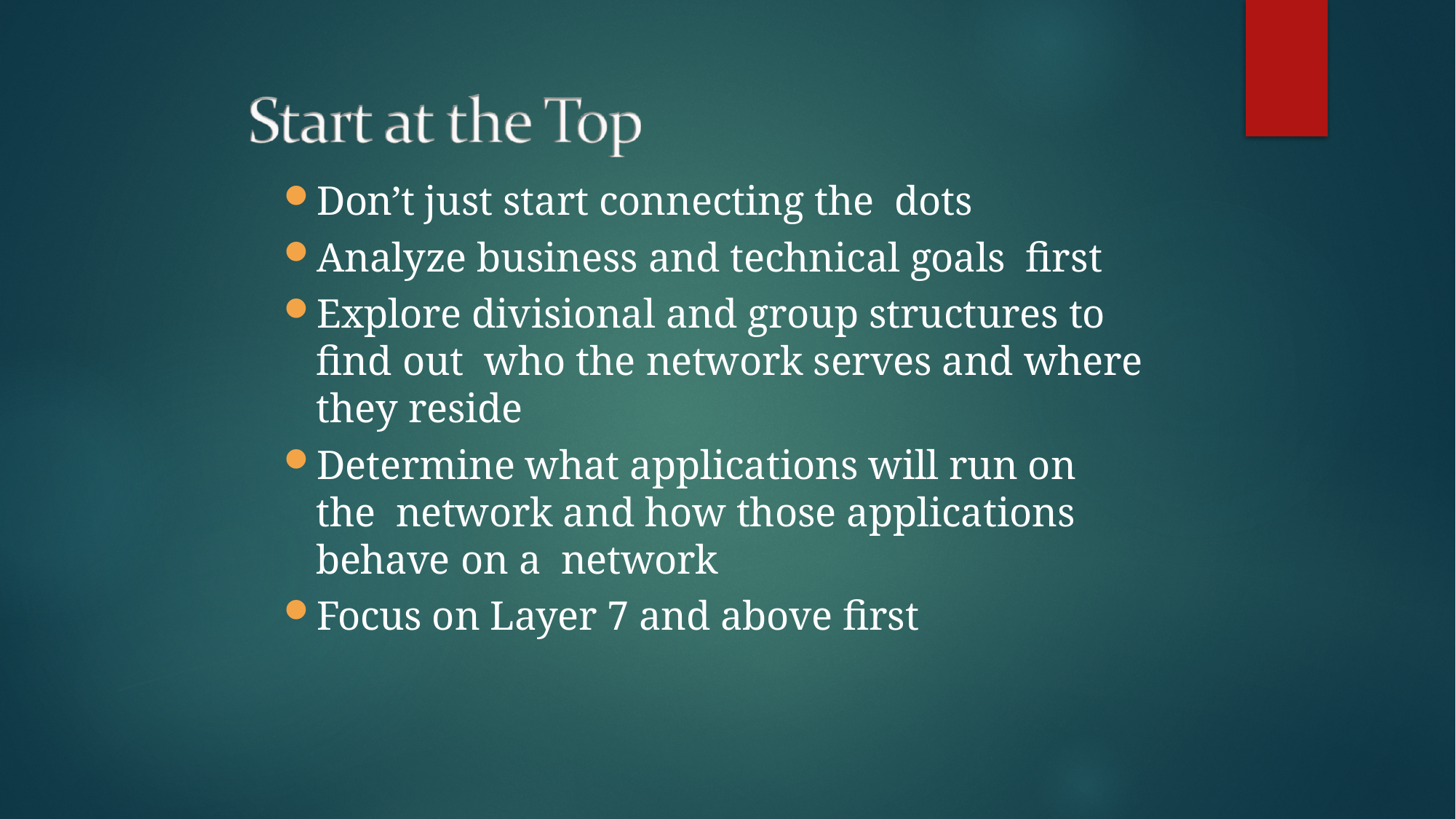

Don’t just start connecting the  dots
Analyze business and technical goals  first
Explore divisional and group structures to find out  who the network serves and where they reside
Determine what applications will run on the  network and how those applications behave on a  network
Focus on Layer 7 and above first